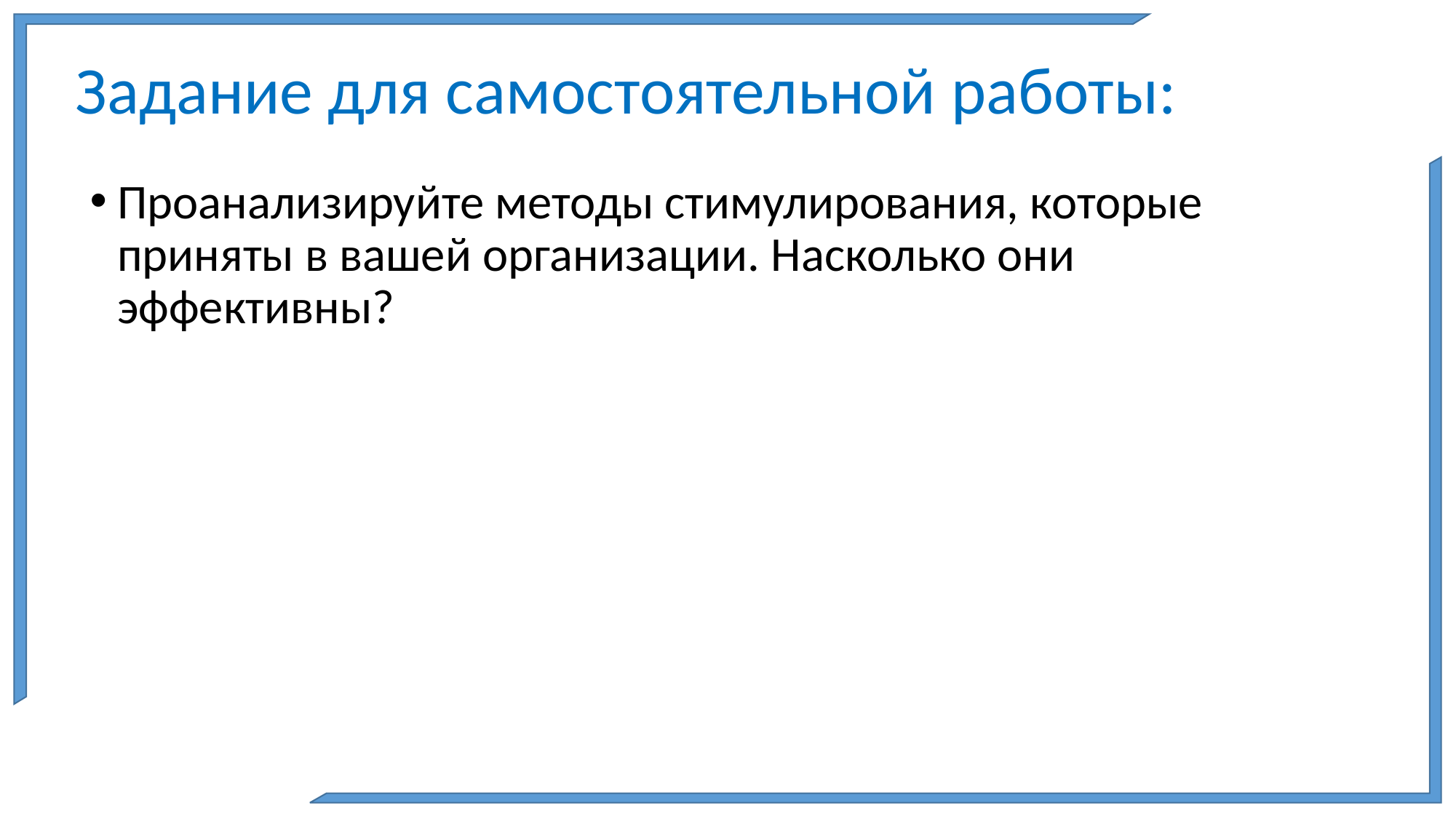

# Задание для самостоятельной работы:
Проанализируйте методы стимулирования, которые приняты в вашей организации. Насколько они эффективны?